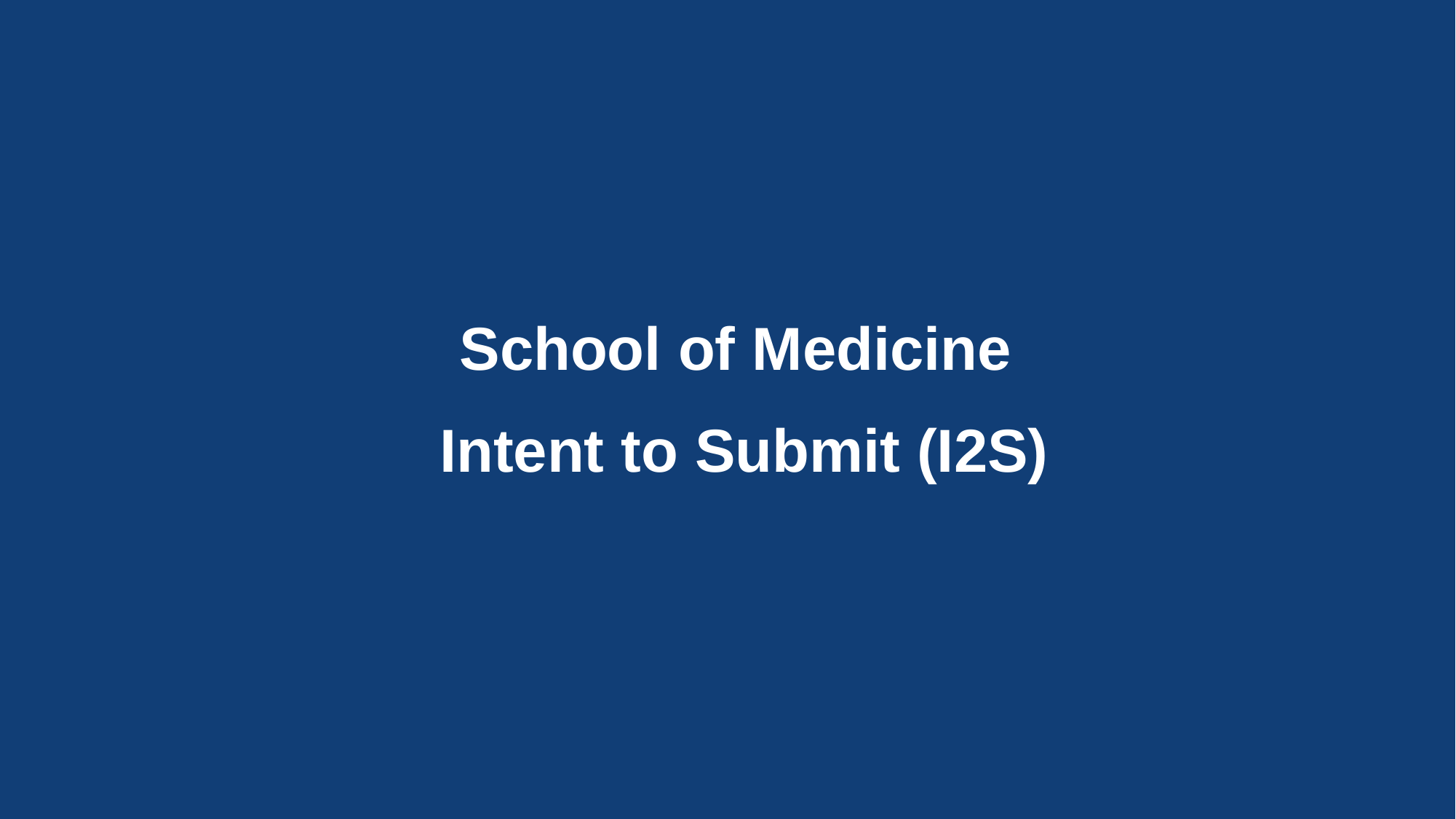

School of Medicine
Intent to Submit (I2S)